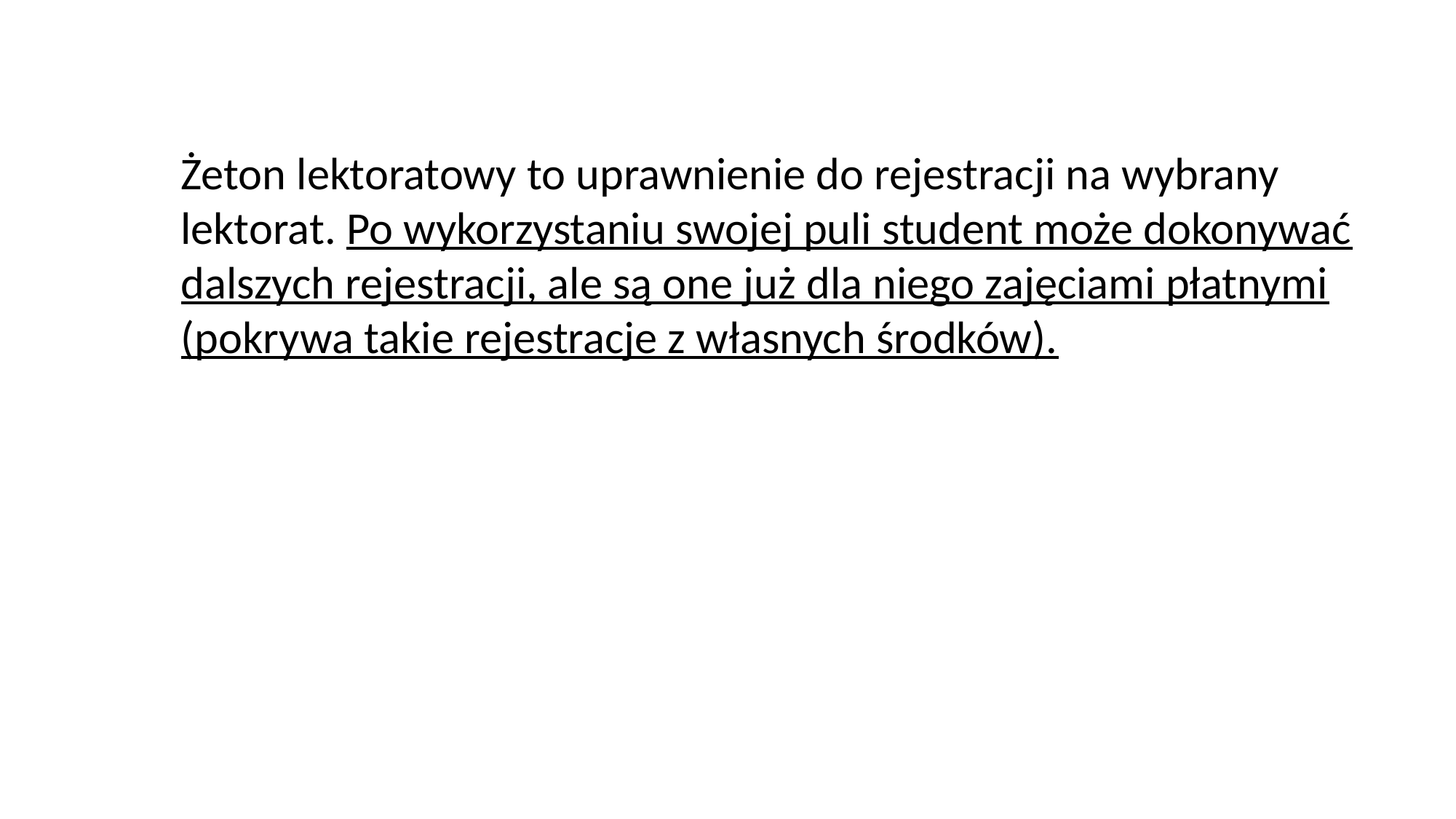

Żeton lektoratowy to uprawnienie do rejestracji na wybrany lektorat. Po wykorzystaniu swojej puli student może dokonywać dalszych rejestracji, ale są one już dla niego zajęciami płatnymi (pokrywa takie rejestracje z własnych środków).